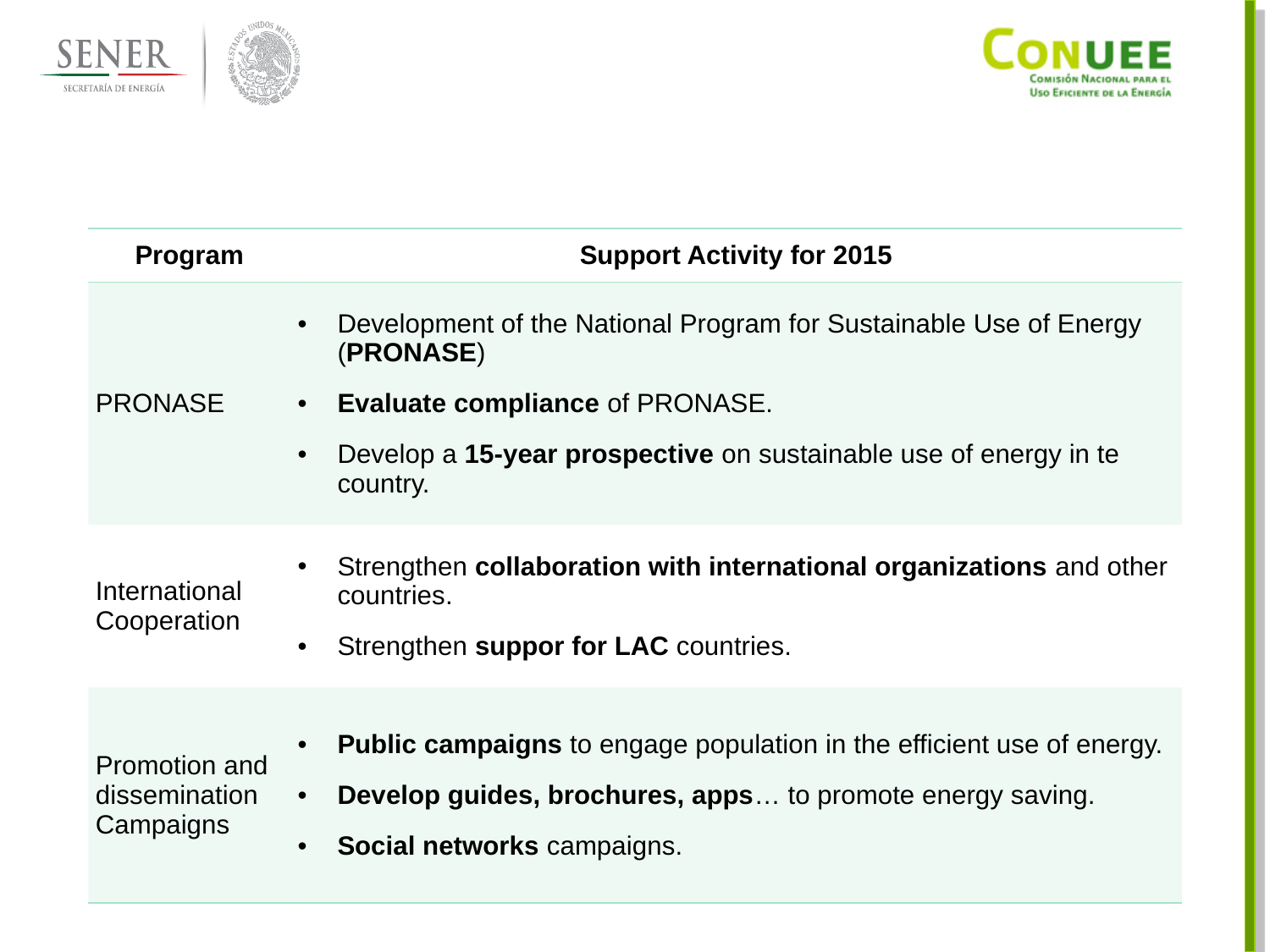

| Program | Support Activity for 2015 |
| --- | --- |
| PRONASE | Development of the National Program for Sustainable Use of Energy (PRONASE) Evaluate compliance of PRONASE. Develop a 15-year prospective on sustainable use of energy in te country. |
| International Cooperation | Strengthen collaboration with international organizations and other countries. Strengthen suppor for LAC countries. |
| Promotion and dissemination Campaigns | Public campaigns to engage population in the efficient use of energy. Develop guides, brochures, apps… to promote energy saving. Social networks campaigns. |